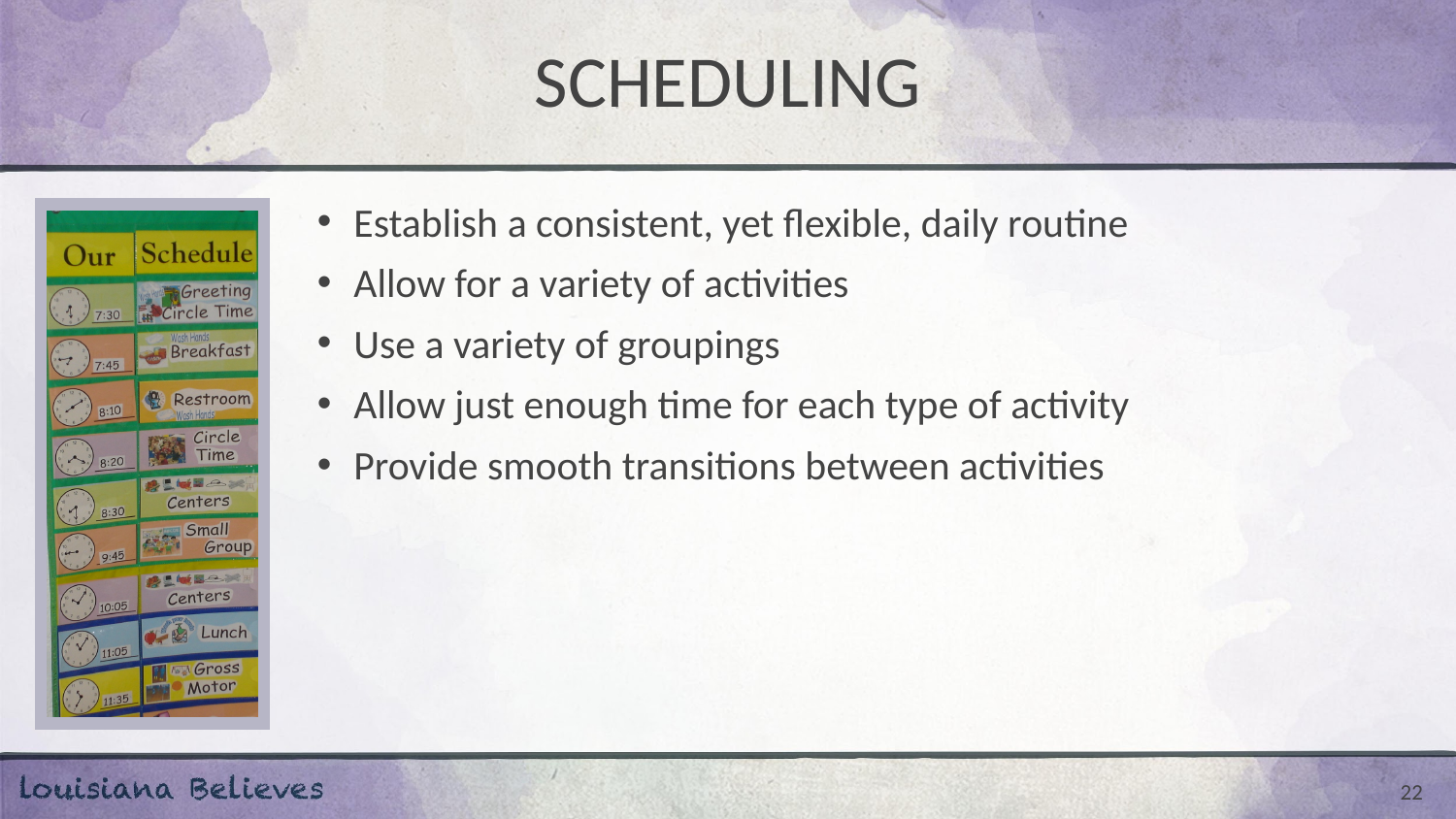

# SCHEDULING
Establish a consistent, yet flexible, daily routine
Allow for a variety of activities
Use a variety of groupings
Allow just enough time for each type of activity
Provide smooth transitions between activities